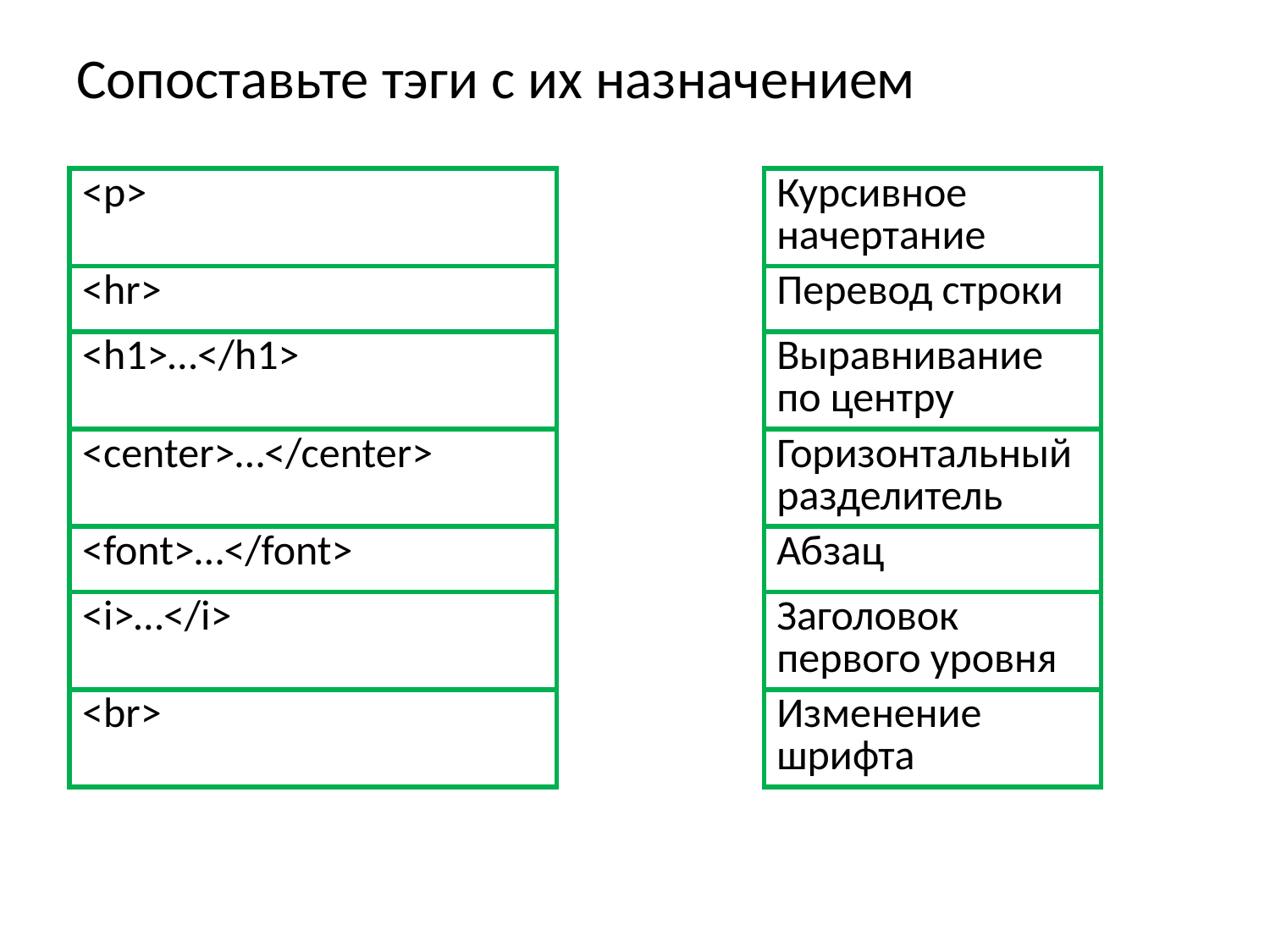

Сопоставьте тэги с их назначением

| <p> |  | Курсивное начертание |
| --- | --- | --- |
| <hr> |  | Перевод строки |
| <h1>…</h1> |  | Выравнивание по центру |
| <center>…</center> |  | Горизонтальный разделитель |
| <font>…</font> |  | Абзац |
| <i>…</i> |  | Заголовок первого уровня |
| <br> |  | Изменение шрифта |